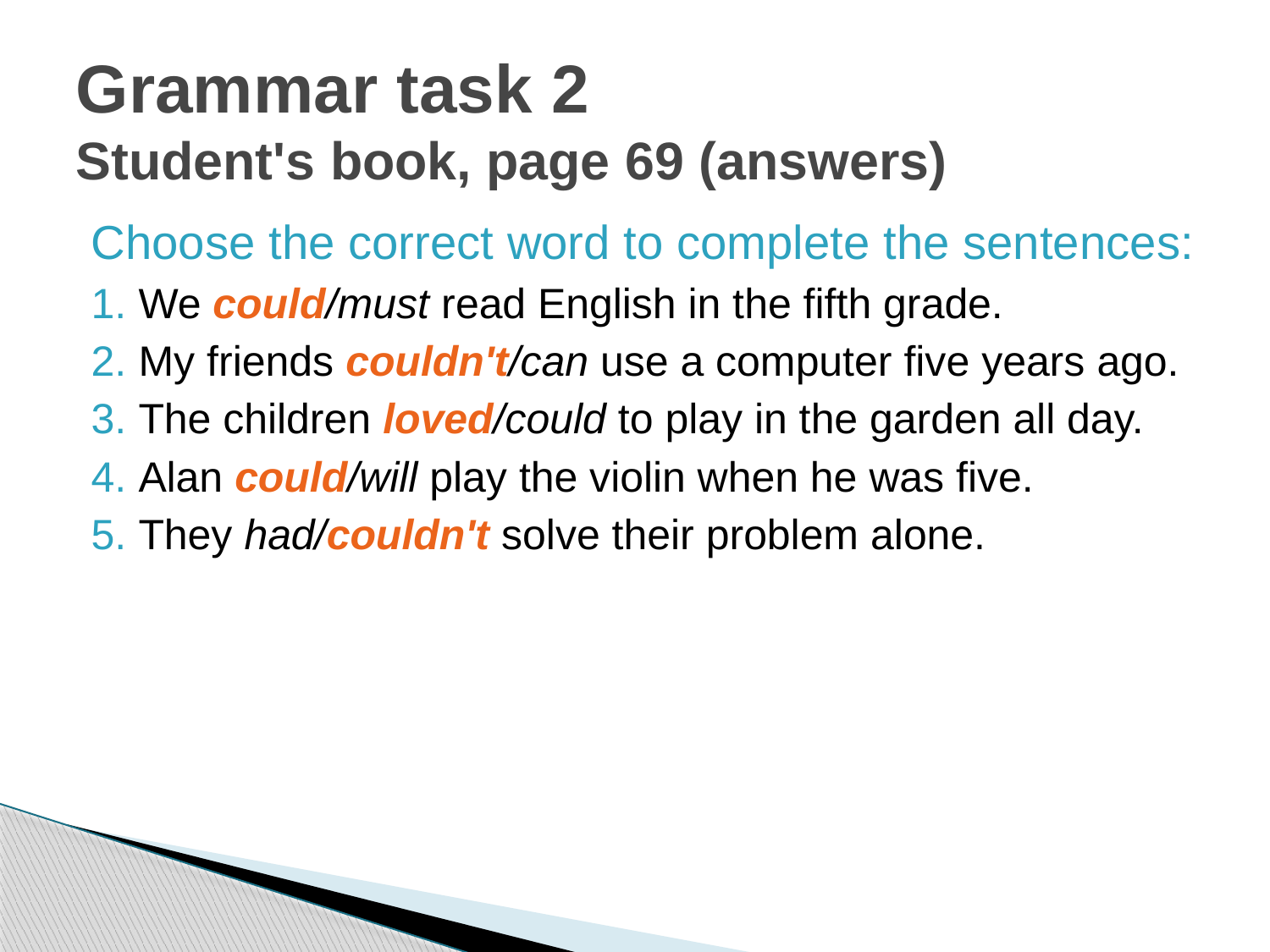

# Grammar task 2 Student's book, page 69 (answers)
Choose the correct word to complete the sentences:
1. We could/must read English in the fifth grade.
2. My friends couldn't/can use a computer five years ago.
3. The children loved/could to play in the garden all day.
4. Alan could/will play the violin when he was five.
5. They had/couldn't solve their problem alone.